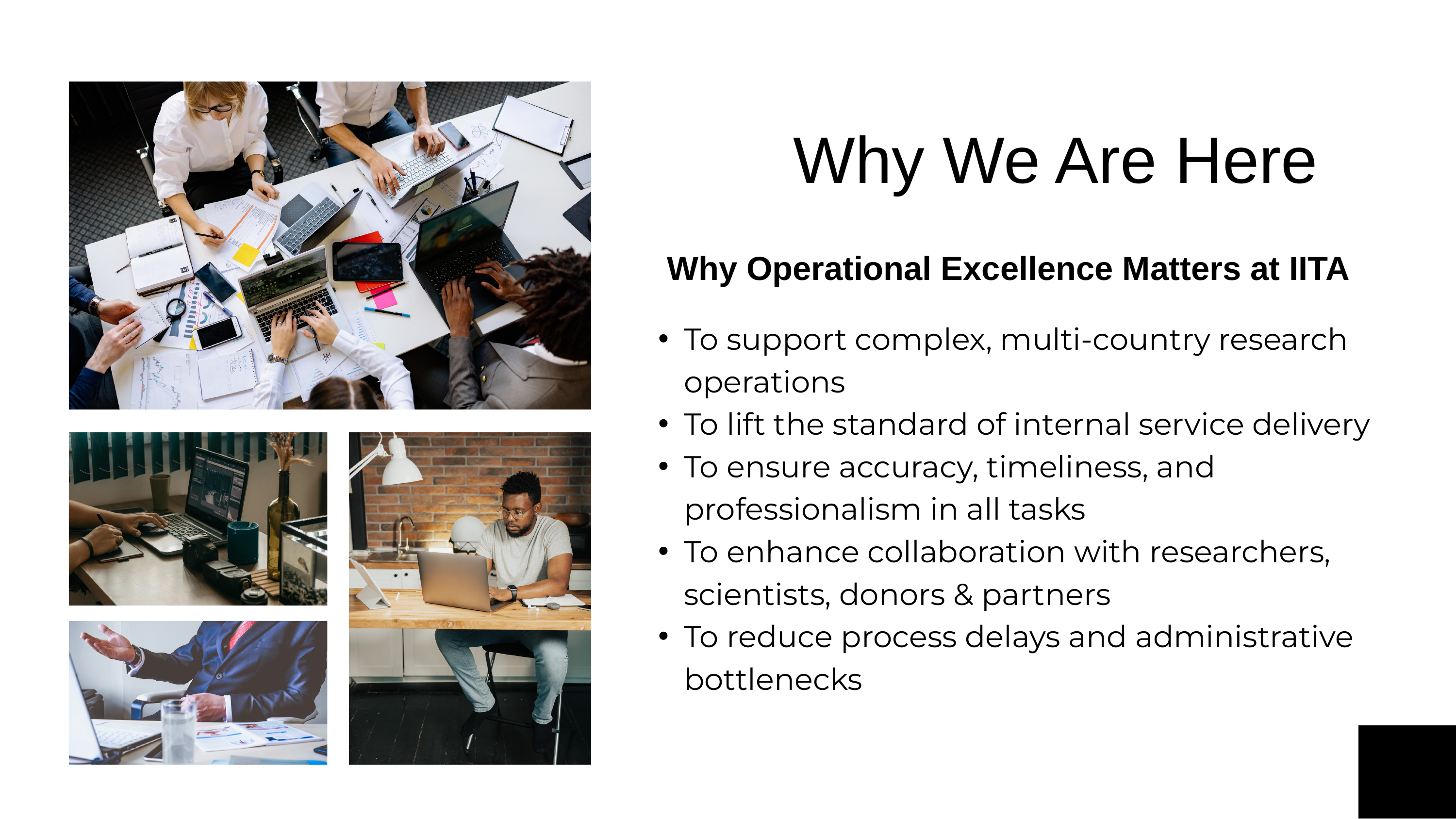

Why We Are Here
Why Operational Excellence Matters at IITA
To support complex, multi-country research operations
To lift the standard of internal service delivery
To ensure accuracy, timeliness, and professionalism in all tasks
To enhance collaboration with researchers, scientists, donors & partners
To reduce process delays and administrative bottlenecks